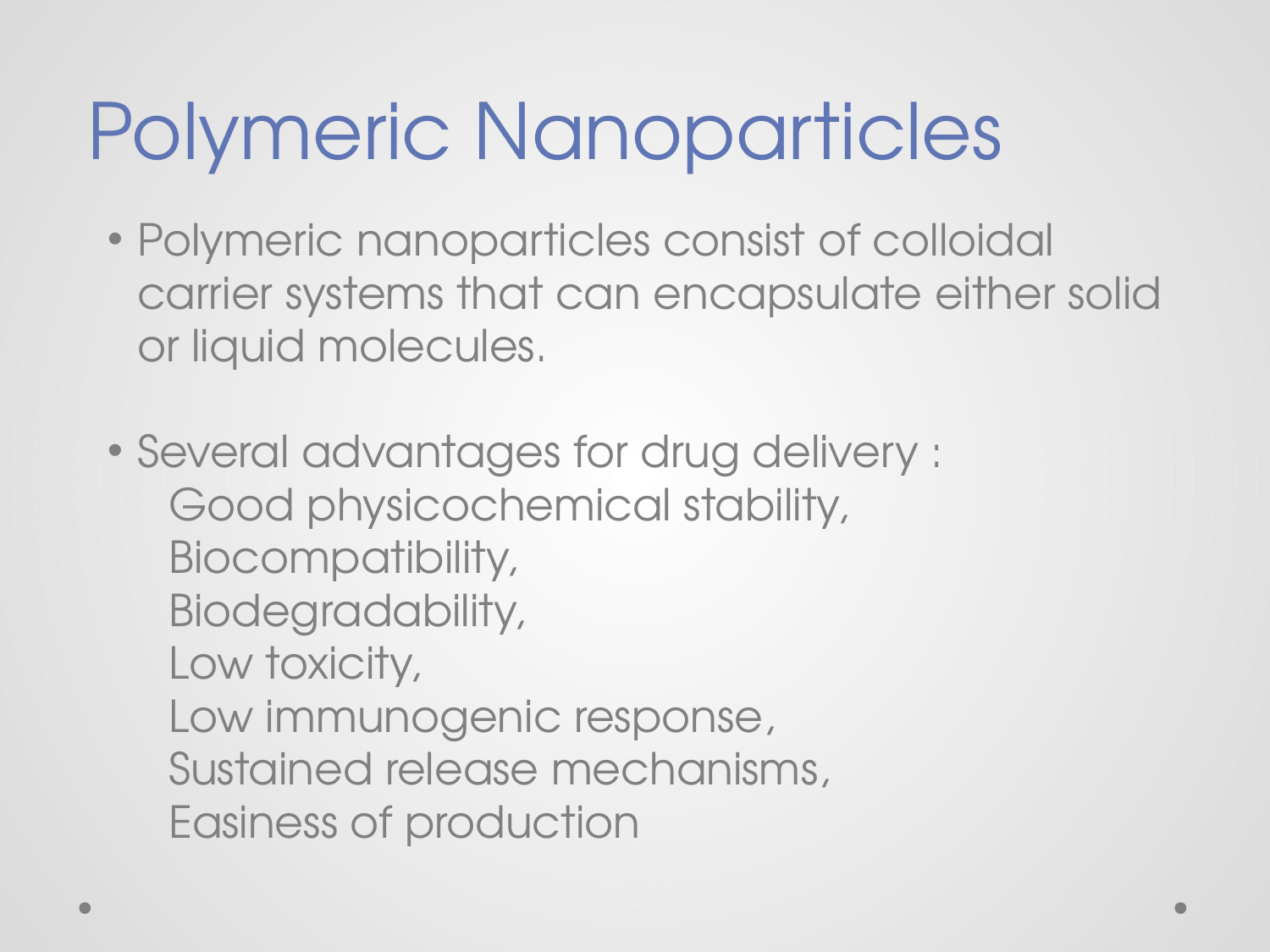

Polymeric Nanoparticles
Polymeric nanoparticles consist of colloidal carrier systems that can encapsulate either solid or liquid molecules.

Several advantages for drug delivery :
     Good physicochemical stability,
     Biocompatibility,
     Biodegradability,
     Low toxicity,
     Low immunogenic response,
     Sustained release mechanisms,
     Easiness of production